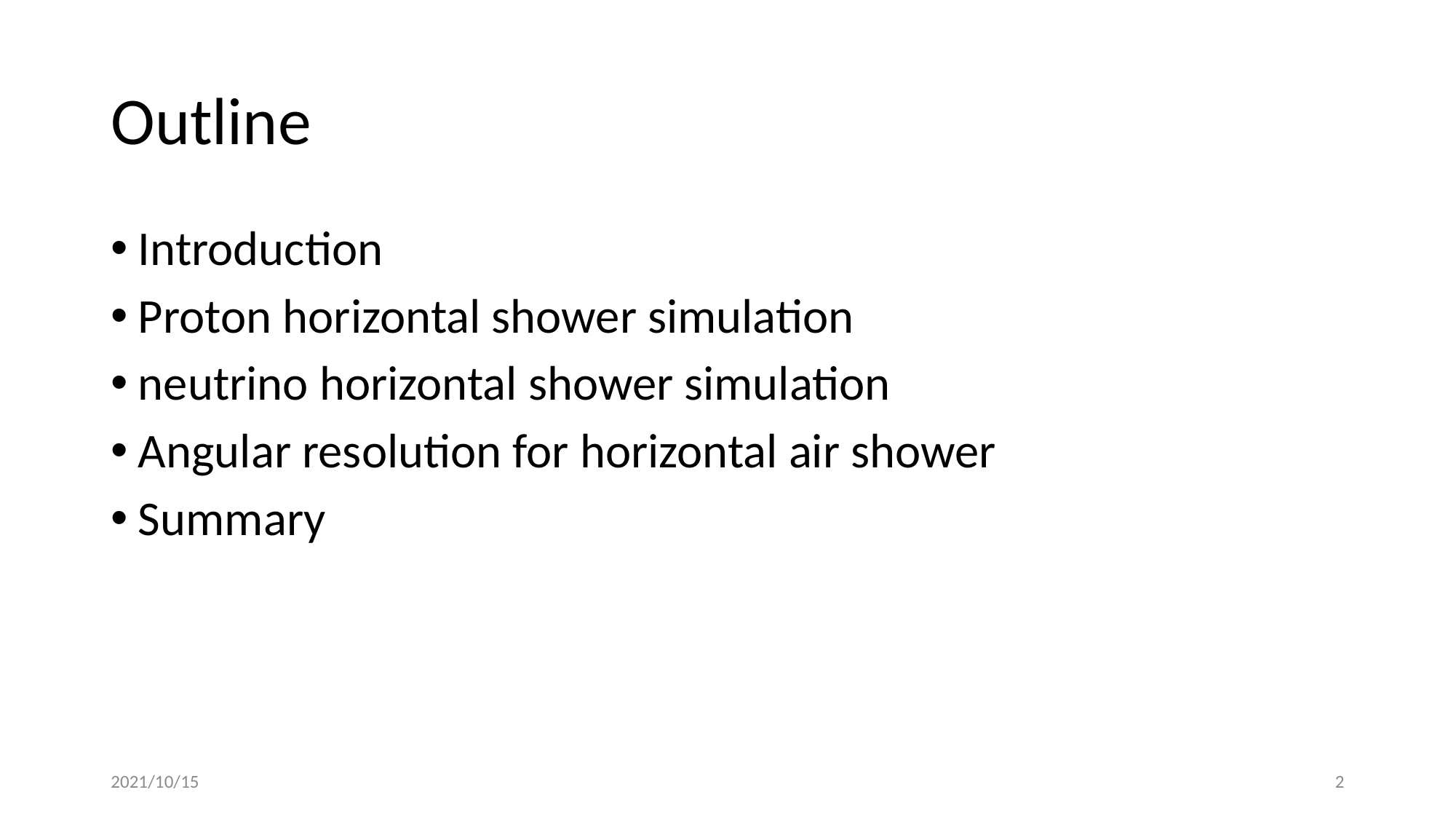

# Outline
Introduction
Proton horizontal shower simulation
neutrino horizontal shower simulation
Angular resolution for horizontal air shower
Summary
2021/10/15
2